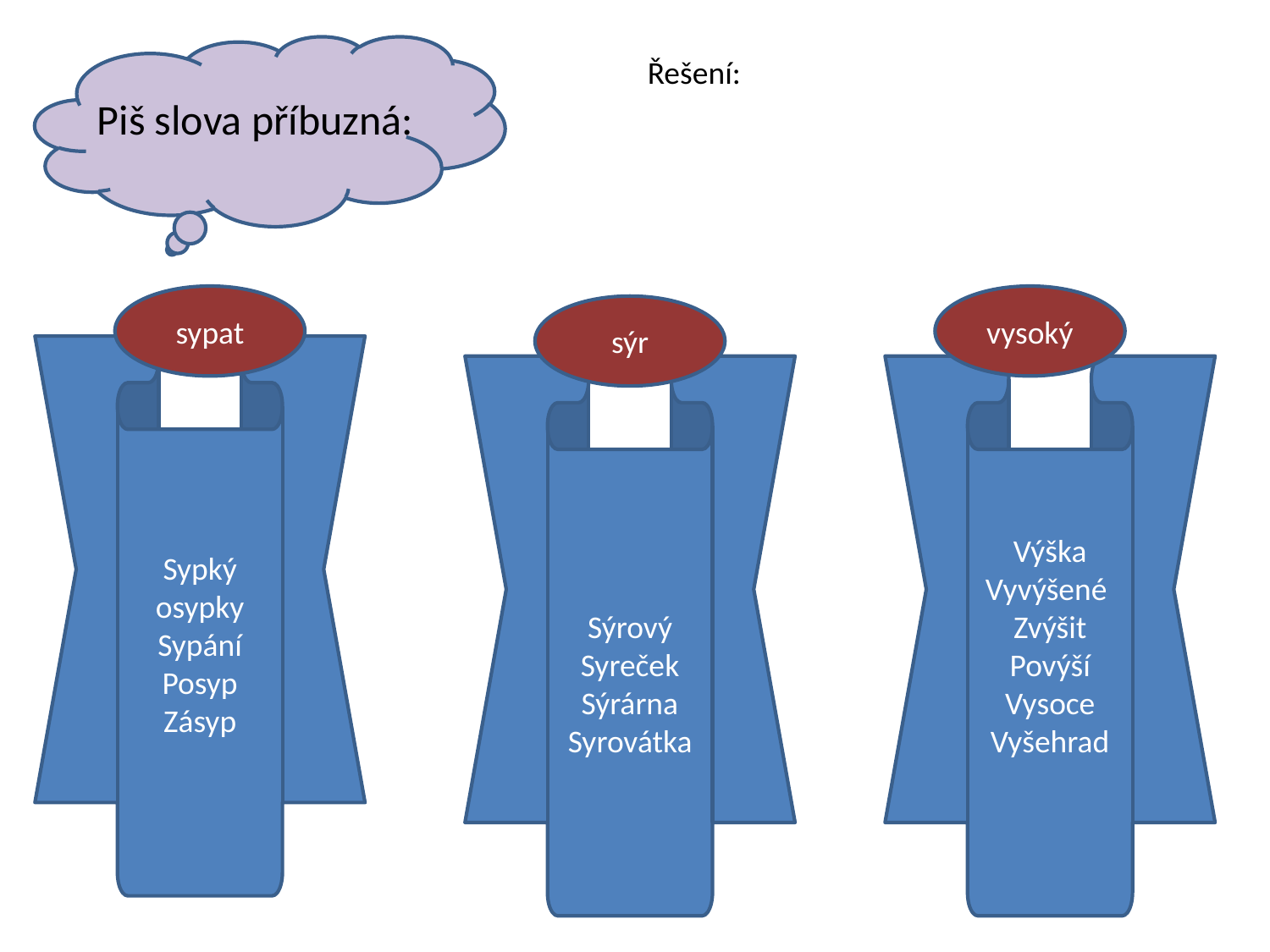

Řešení:
Piš slova příbuzná:
sypat
vysoký
sýr
Sypký osypky
Sypání
Posyp
Zásyp

Sýrový
Syreček
Sýrárna
Syrovátka
Výška
Vyvýšené
Zvýšit
Povýší
Vysoce
Vyšehrad